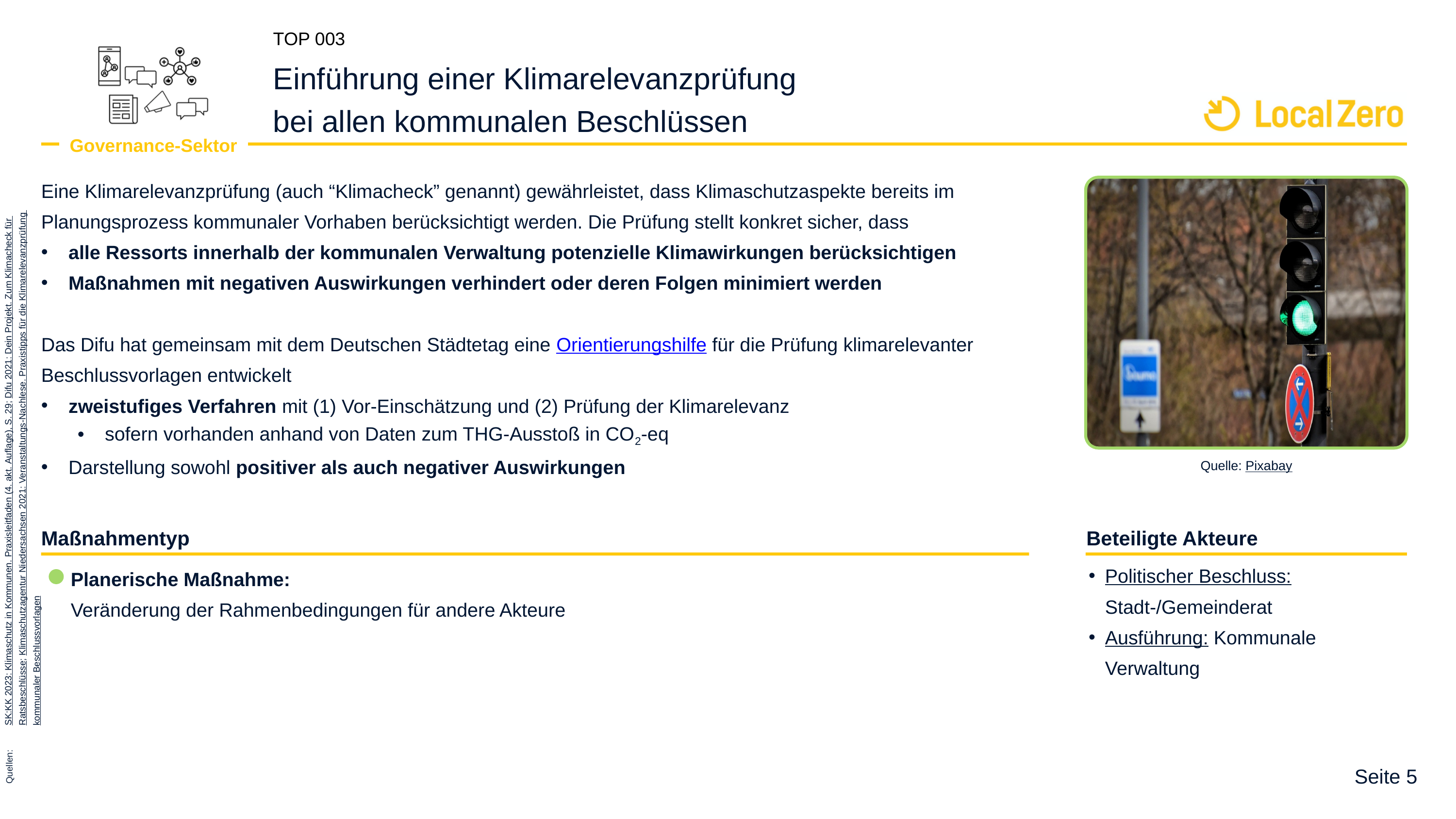

TOP 003
Einführung einer Klimarelevanzprüfung
bei allen kommunalen Beschlüssen

Governance-Sektor

Eine Klimarelevanzprüfung (auch “Klimacheck” genannt) gewährleistet, dass Klimaschutzaspekte bereits im Planungsprozess kommunaler Vorhaben berücksichtigt werden. Die Prüfung stellt konkret sicher, dass
alle Ressorts innerhalb der kommunalen Verwaltung potenzielle Klimawirkungen berücksichtigen
Maßnahmen mit negativen Auswirkungen verhindert oder deren Folgen minimiert werden

Das Difu hat gemeinsam mit dem Deutschen Städtetag eine Orientierungshilfe für die Prüfung klimarelevanter Beschlussvorlagen entwickelt
zweistufiges Verfahren mit (1) Vor-Einschätzung und (2) Prüfung der Klimarelevanz
sofern vorhanden anhand von Daten zum THG-Ausstoß in CO2-eq
Darstellung sowohl positiver als auch negativer Auswirkungen

SK:KK 2023: Klimaschutz in Kommunen. Praxisleitfaden (4. akt. Auflage), S. 29; Difu 2021: Dein Projekt. Zum Klimacheck für Ratsbeschlüsse; Klimaschutzagentur Niedersachsen 2021: Veranstaltungs-Nachlese. Praxistipps für die Klimarelevanzprüfung kommunaler Beschlussvorlagen
Quellen:
Quelle: Pixabay
Beteiligte Akteure
Maßnahmentyp

Politischer Beschluss: Stadt-/Gemeinderat
Ausführung: Kommunale Verwaltung
Planerische Maßnahme:
Veränderung der Rahmenbedingungen für andere Akteure

Seite 5